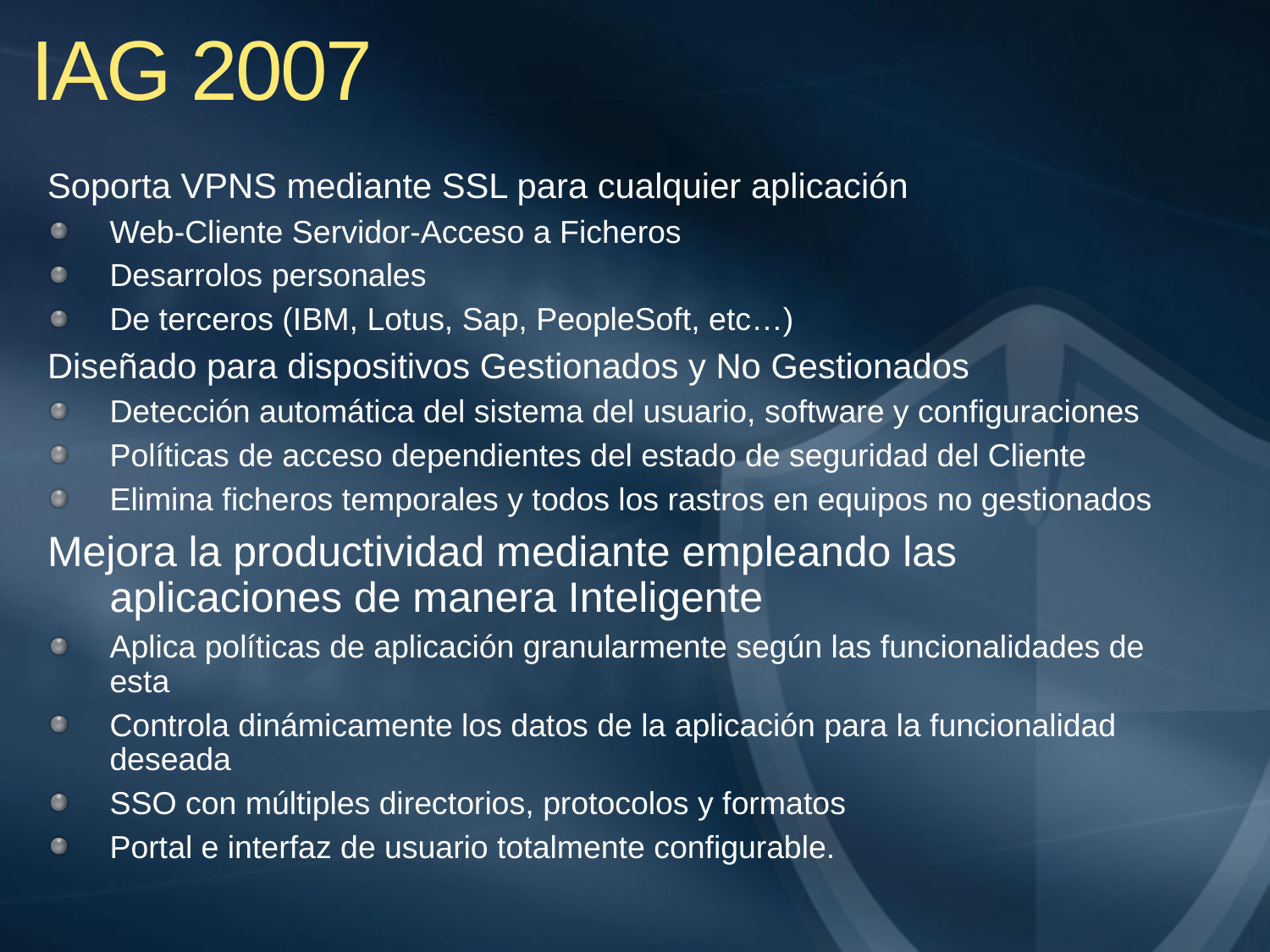

IAG 2007
Soporta VPNS mediante SSL para cualquier aplicación
Web-Cliente Servidor-Acceso a Ficheros
Desarrolos personales
De terceros (IBM, Lotus, Sap, PeopleSoft, etc…)
Diseñado para dispositivos Gestionados y No Gestionados
Detección automática del sistema del usuario, software y configuraciones
Políticas de acceso dependientes del estado de seguridad del Cliente
Elimina ficheros temporales y todos los rastros en equipos no gestionados
Mejora la productividad mediante empleando las aplicaciones de manera Inteligente
Aplica políticas de aplicación granularmente según las funcionalidades de esta
Controla dinámicamente los datos de la aplicación para la funcionalidad deseada
SSO con múltiples directorios, protocolos y formatos
Portal e interfaz de usuario totalmente configurable.